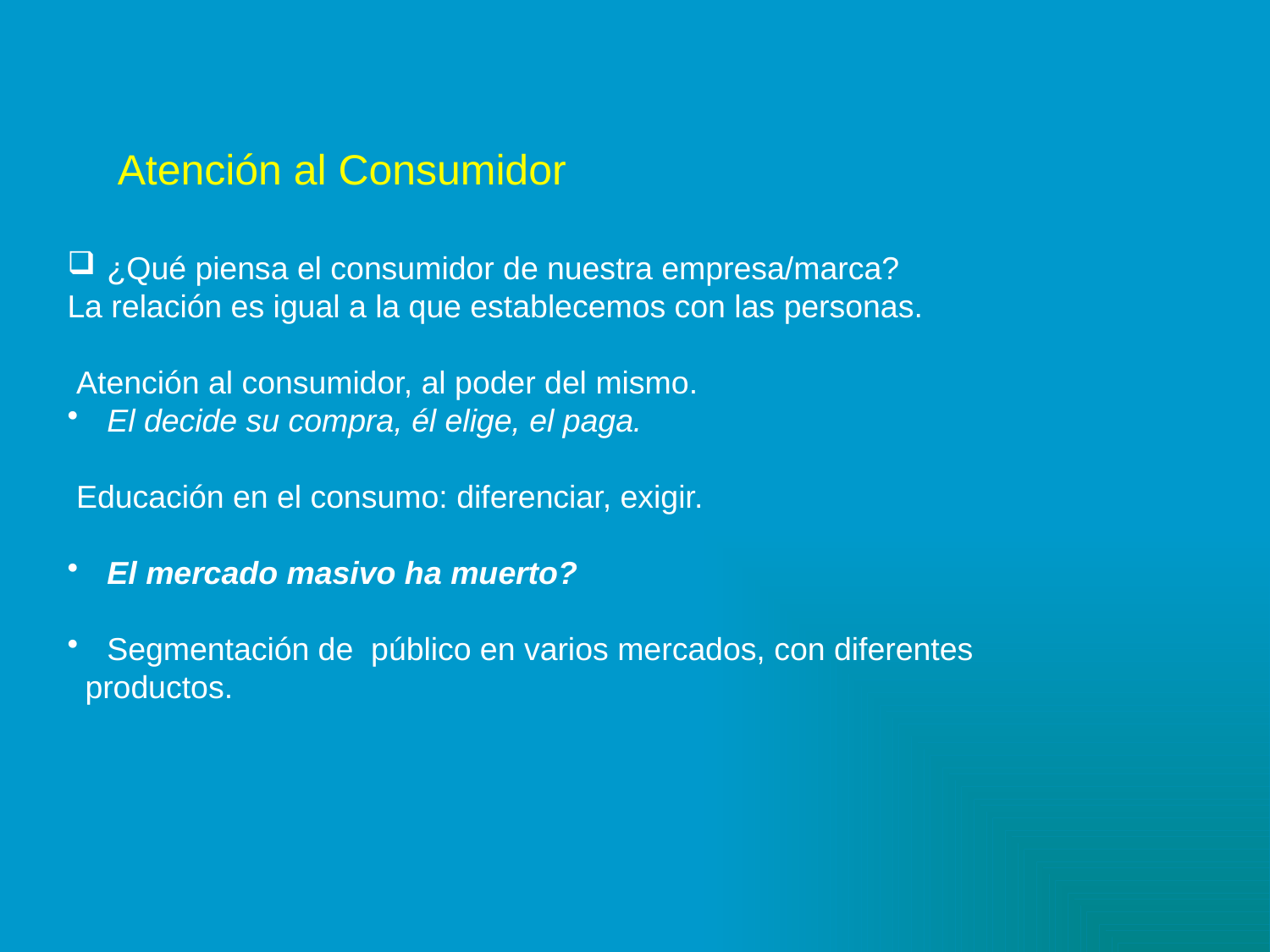

Atención al Consumidor
¿Qué piensa el consumidor de nuestra empresa/marca?
La relación es igual a la que establecemos con las personas.

 Atención al consumidor, al poder del mismo.
El decide su compra, él elige, el paga.

 Educación en el consumo: diferenciar, exigir.

El mercado masivo ha muerto?

Segmentación de  público en varios mercados, con diferentes
  productos.